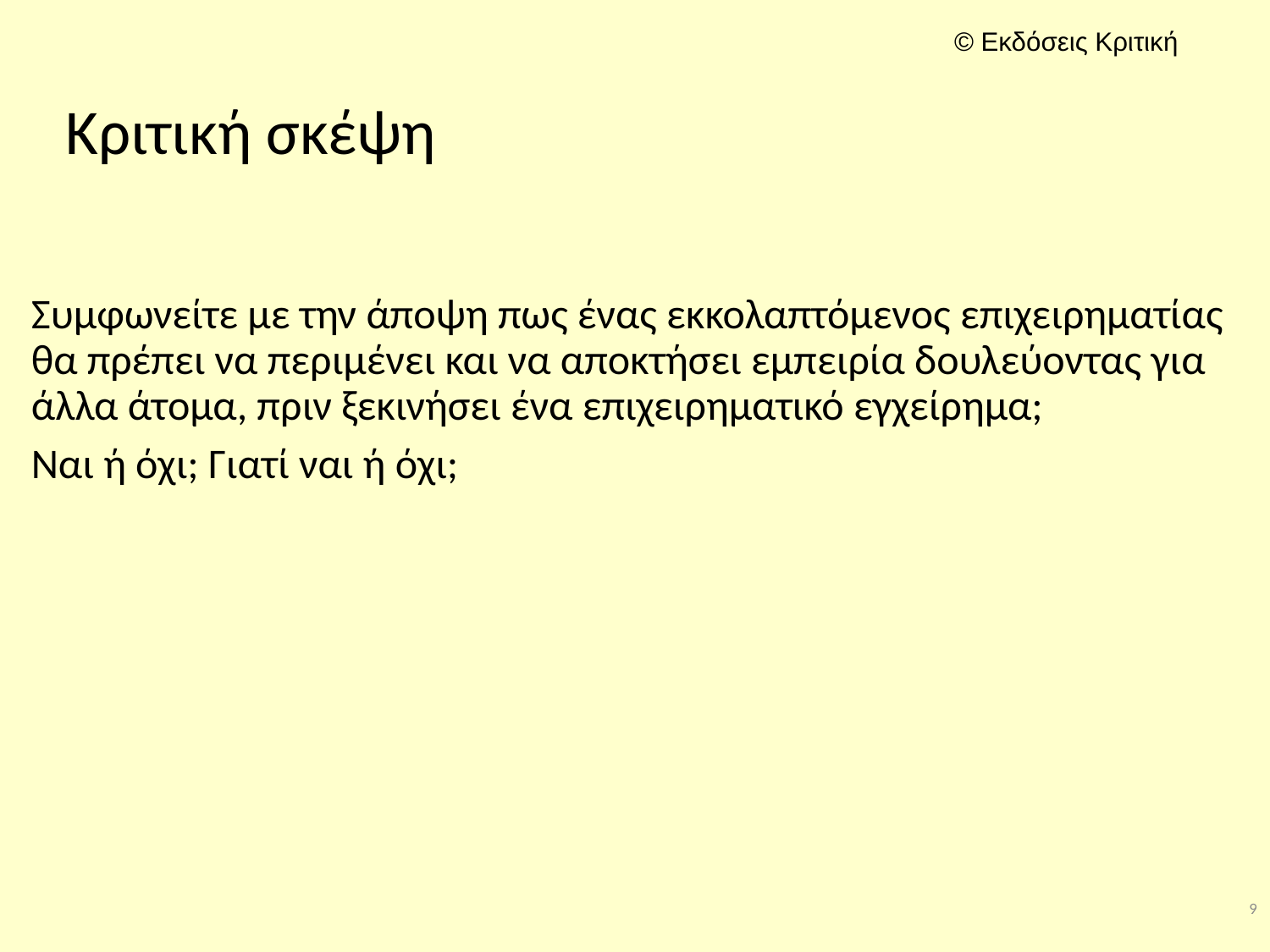

Κριτική σκέψη
Συμφωνείτε με την άποψη πως ένας εκκολαπτόμενος επιχειρηματίας θα πρέπει να περιμένει και να αποκτήσει εμπειρία δουλεύοντας για άλλα άτομα, πριν ξεκινήσει ένα επιχειρηματικό εγχείρημα;
Ναι ή όχι; Γιατί ναι ή όχι;

9